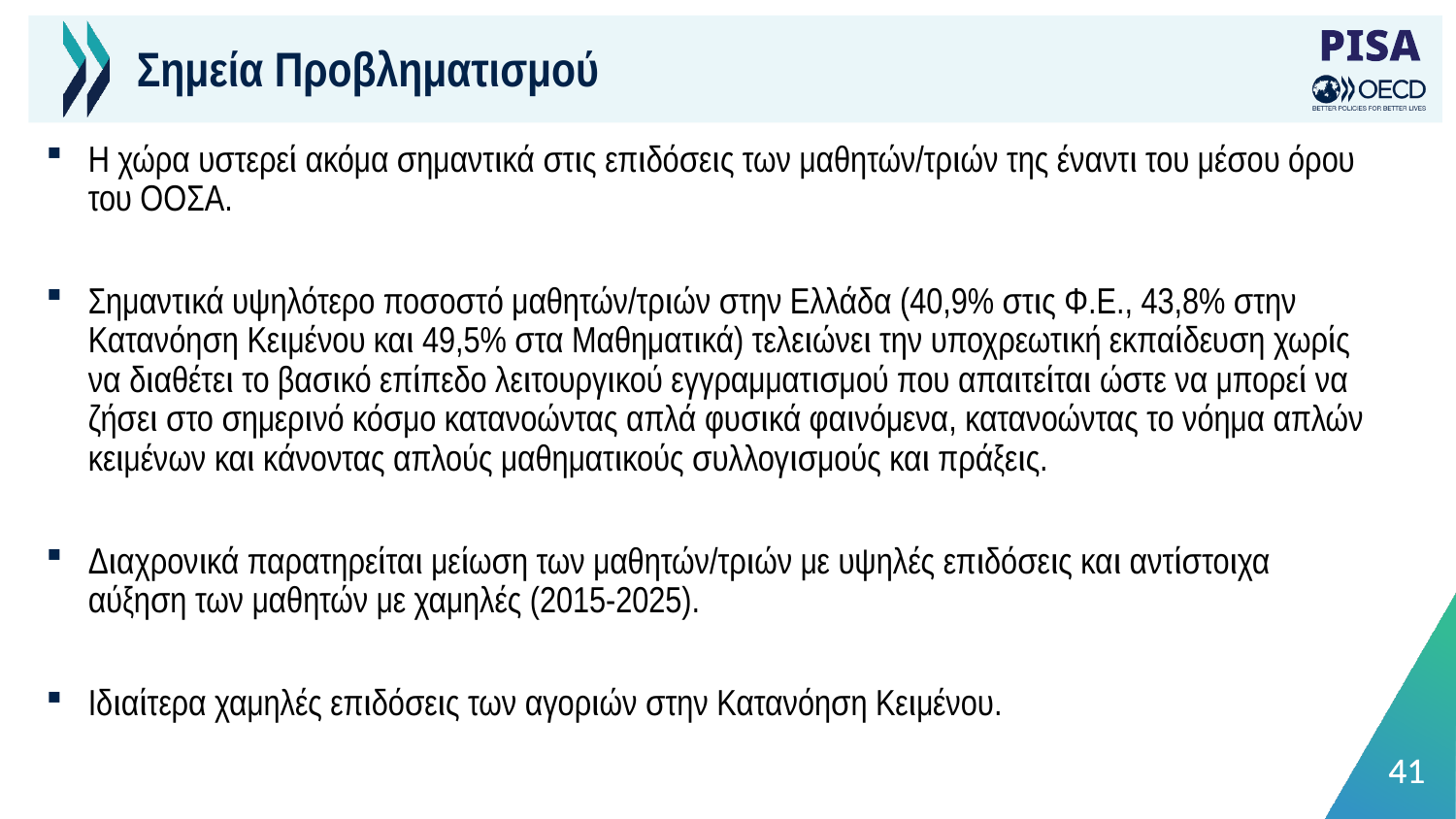

# Σημεία Προβληματισμού
Η χώρα υστερεί ακόμα σημαντικά στις επιδόσεις των μαθητών/τριών της έναντι του μέσου όρου του ΟΟΣΑ.

Σημαντικά υψηλότερο ποσοστό μαθητών/τριών στην Ελλάδα (40,9% στις Φ.Ε., 43,8% στην Κατανόηση Κειμένου και 49,5% στα Μαθηματικά) τελειώνει την υποχρεωτική εκπαίδευση χωρίς να διαθέτει το βασικό επίπεδο λειτουργικού εγγραμματισμού που απαιτείται ώστε να μπορεί να ζήσει στο σημερινό κόσμο κατανοώντας απλά φυσικά φαινόμενα, κατανοώντας το νόημα απλών κειμένων και κάνοντας απλούς μαθηματικούς συλλογισμούς και πράξεις.

Διαχρονικά παρατηρείται μείωση των μαθητών/τριών με υψηλές επιδόσεις και αντίστοιχα αύξηση των μαθητών με χαμηλές (2015-2025).

Ιδιαίτερα χαμηλές επιδόσεις των αγοριών στην Κατανόηση Κειμένου.